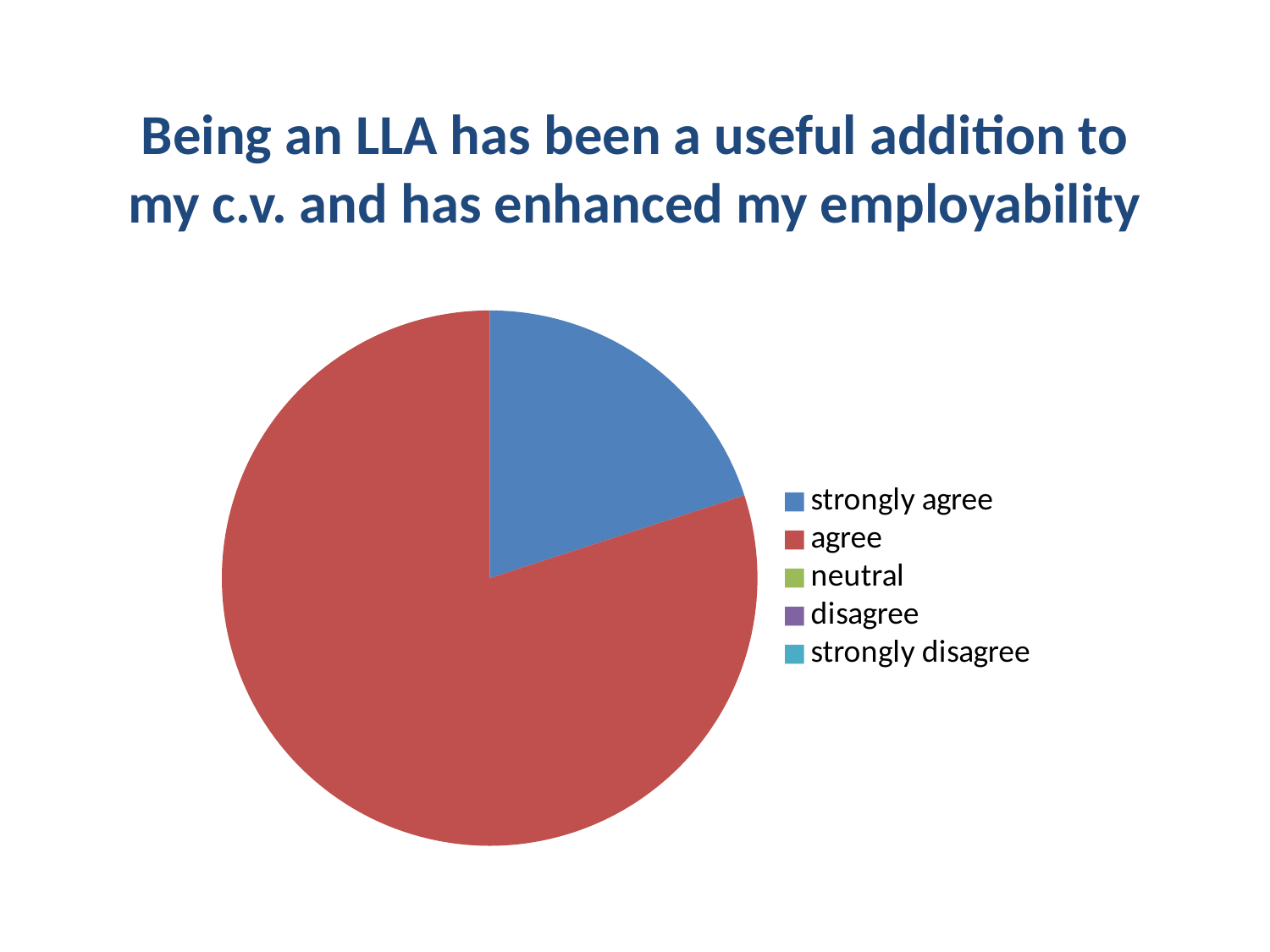

# Being an LLA has been a useful addition to my c.v. and has enhanced my employability

### Chart

| Category | Column1 |
|---|---|
| strongly agree | 1.0 |
| agree | 4.0 |
| neutral | 0.0 |
| disagree | 0.0 |
| strongly disagree | 0.0 |